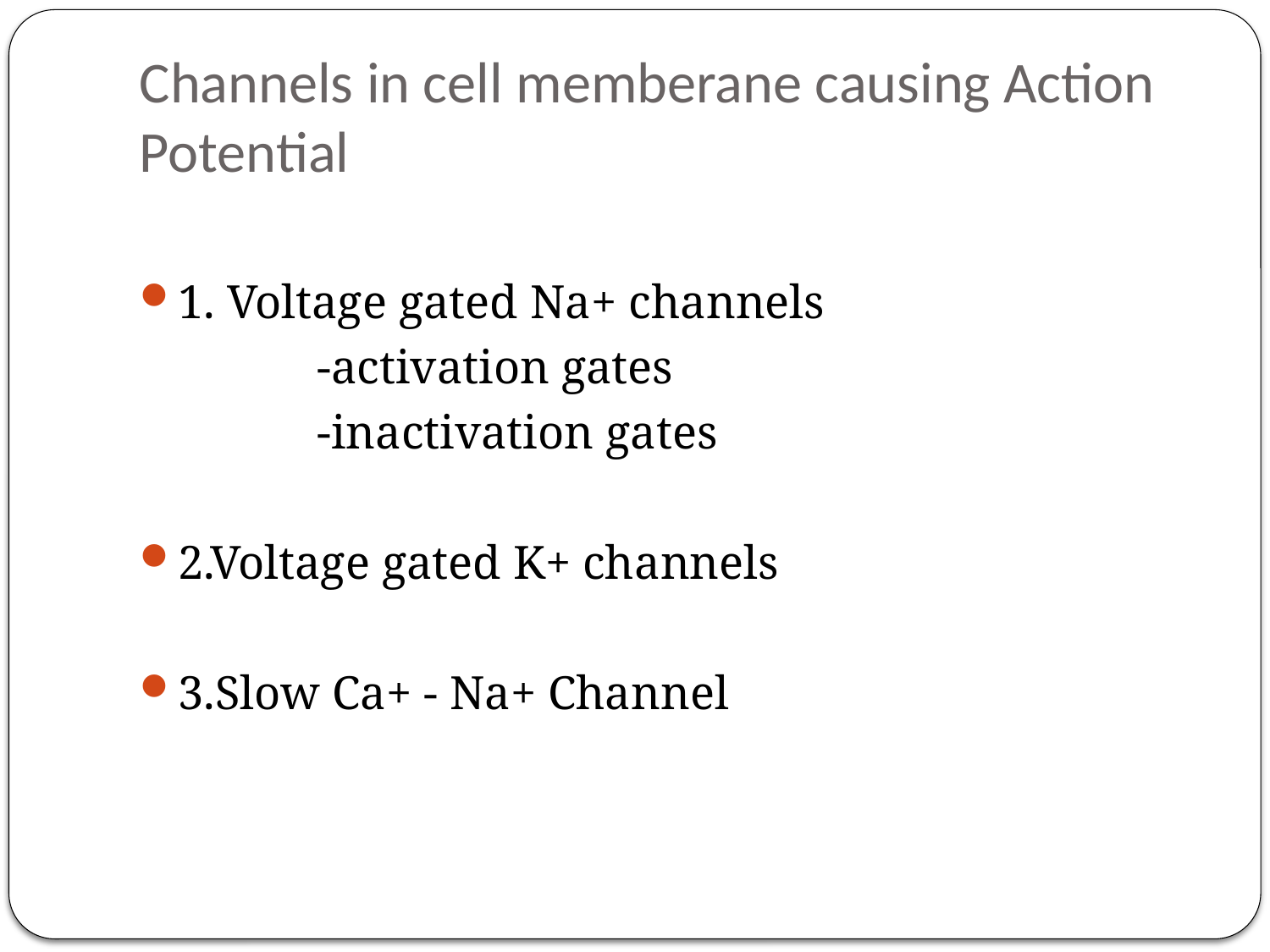

# Channels in cell memberane causing Action Potential

1. Voltage gated Na+ channels
               -activation gates
               -inactivation gates

2.Voltage gated K+ channels

3.Slow Ca+ - Na+ Channel